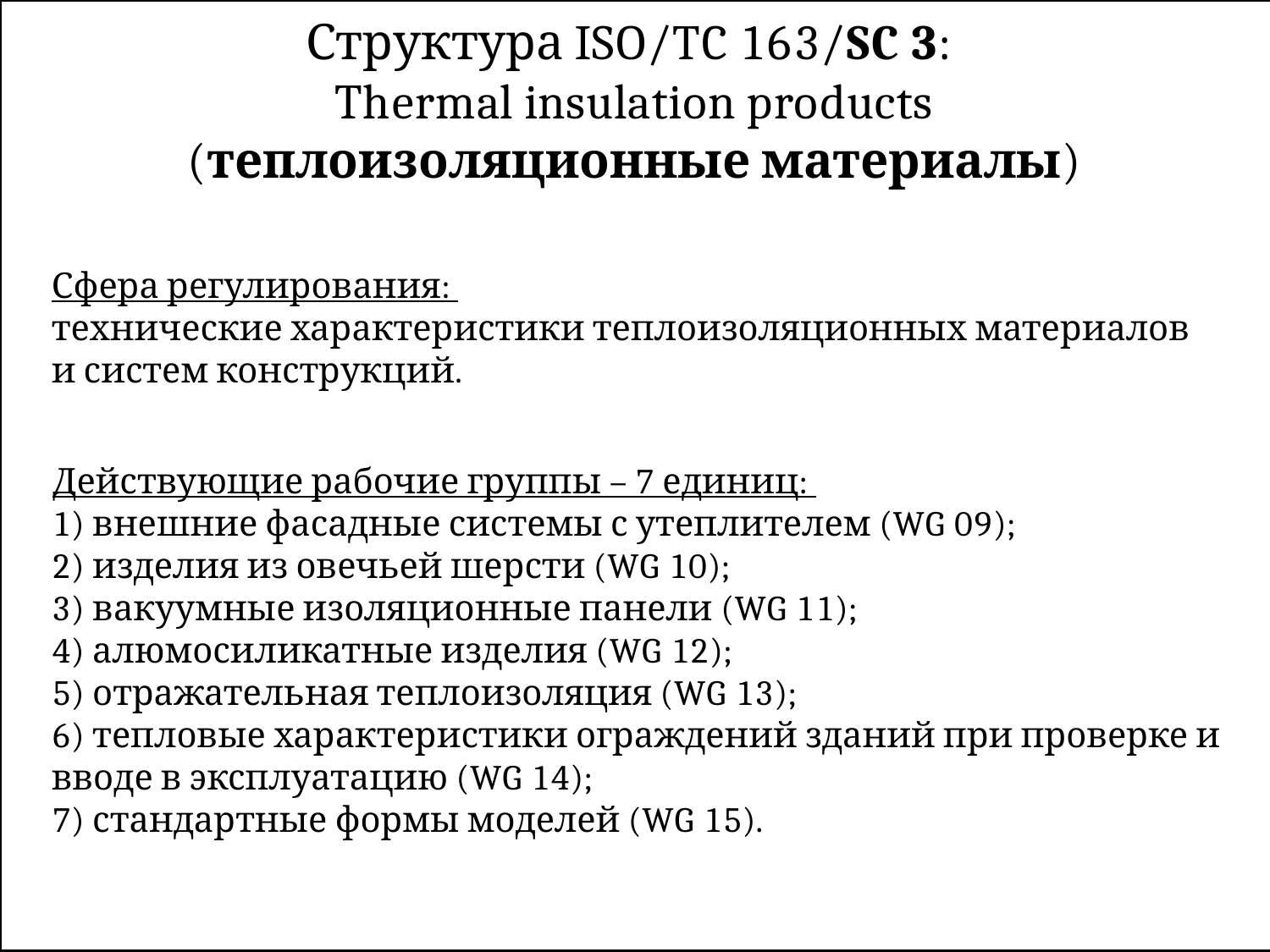

Структура ISO/TC 163/SC 3:
Thermal insulation products
(теплоизоляционные материалы)
     Сфера регулирования:
     технические характеристики теплоизоляционных материалов
     и систем конструкций.
     Действующие рабочие группы – 7 единиц:
1) внешние фасадные системы с утеплителем (WG 09);
2) изделия из овечьей шерсти (WG 10);
3) вакуумные изоляционные панели (WG 11);
4) алюмосиликатные изделия (WG 12);
5) отражательная теплоизоляция (WG 13);
6) тепловые характеристики ограждений зданий при проверке и вводе в эксплуатацию (WG 14);
7) стандартные формы моделей (WG 15).